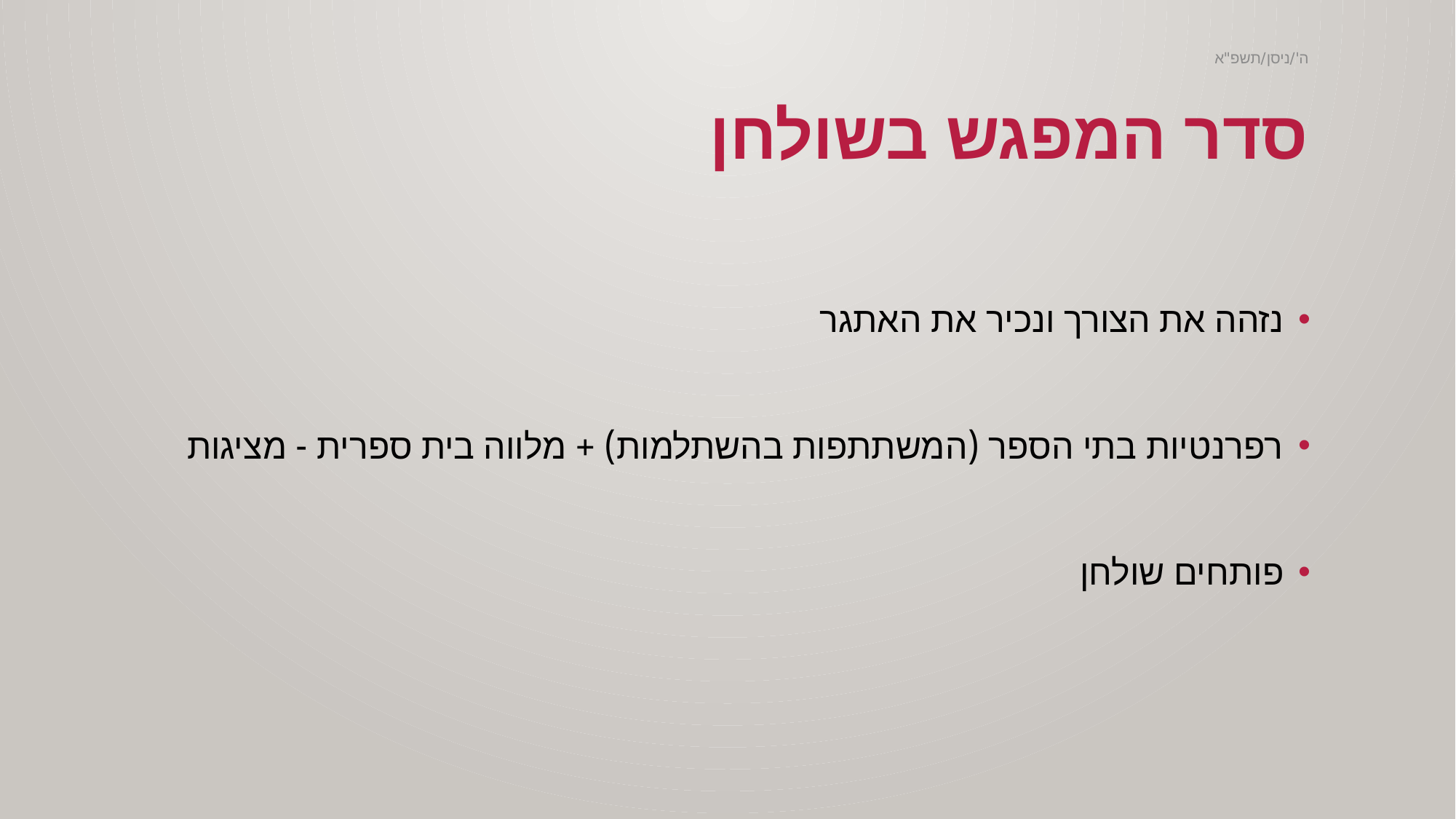

ה'/ניסן/תשפ"א
# סדר המפגש בשולחן

נזהה את הצורך ונכיר את האתגר

רפרנטיות בתי הספר (המשתתפות בהשתלמות) + מלווה בית ספרית - מציגות

פותחים שולחן